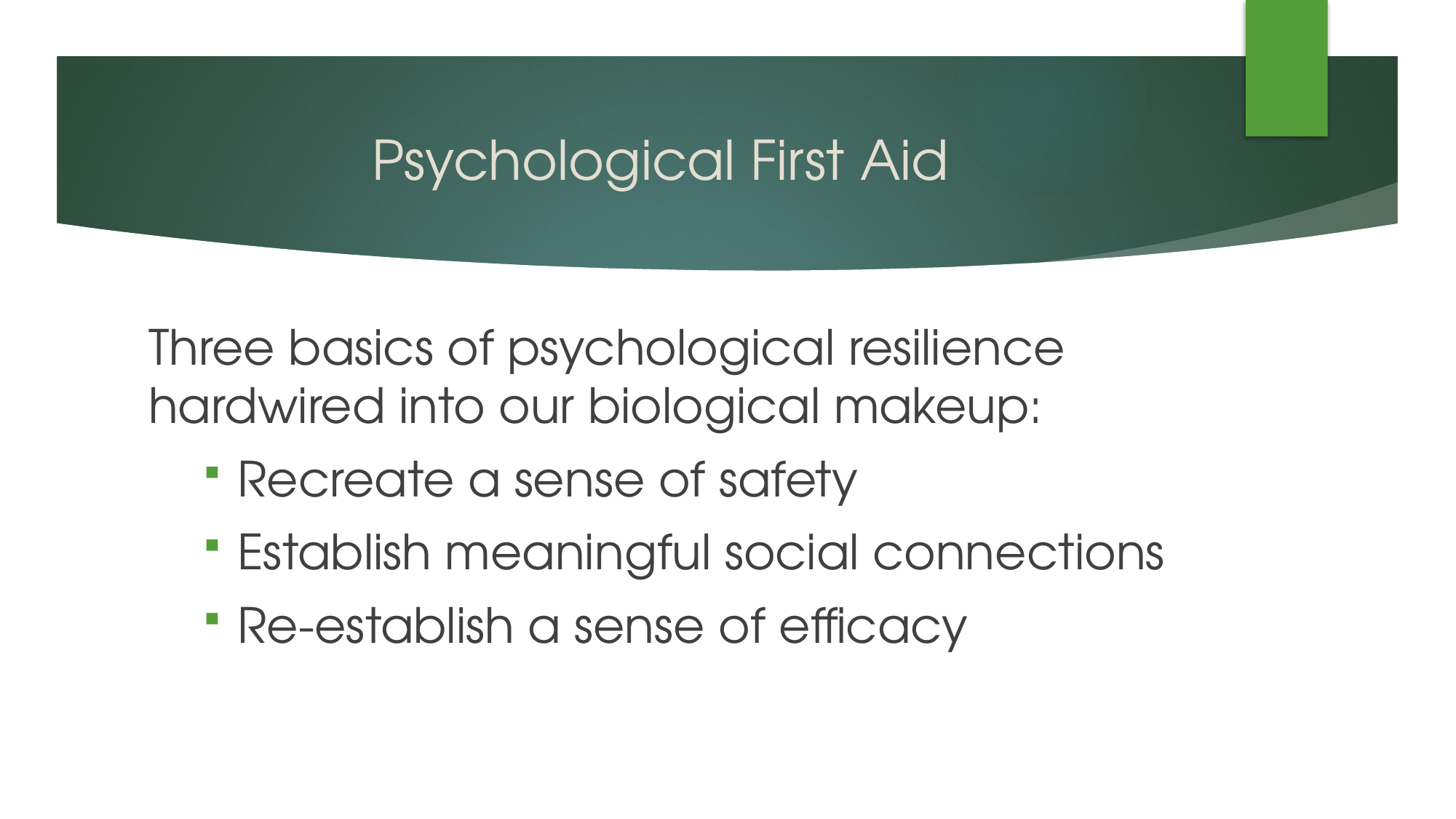

# Psychological First Aid
Three basics of psychological resilience hardwired into our biological makeup:
Recreate a sense of safety
Establish meaningful social connections
Re-establish a sense of efficacy